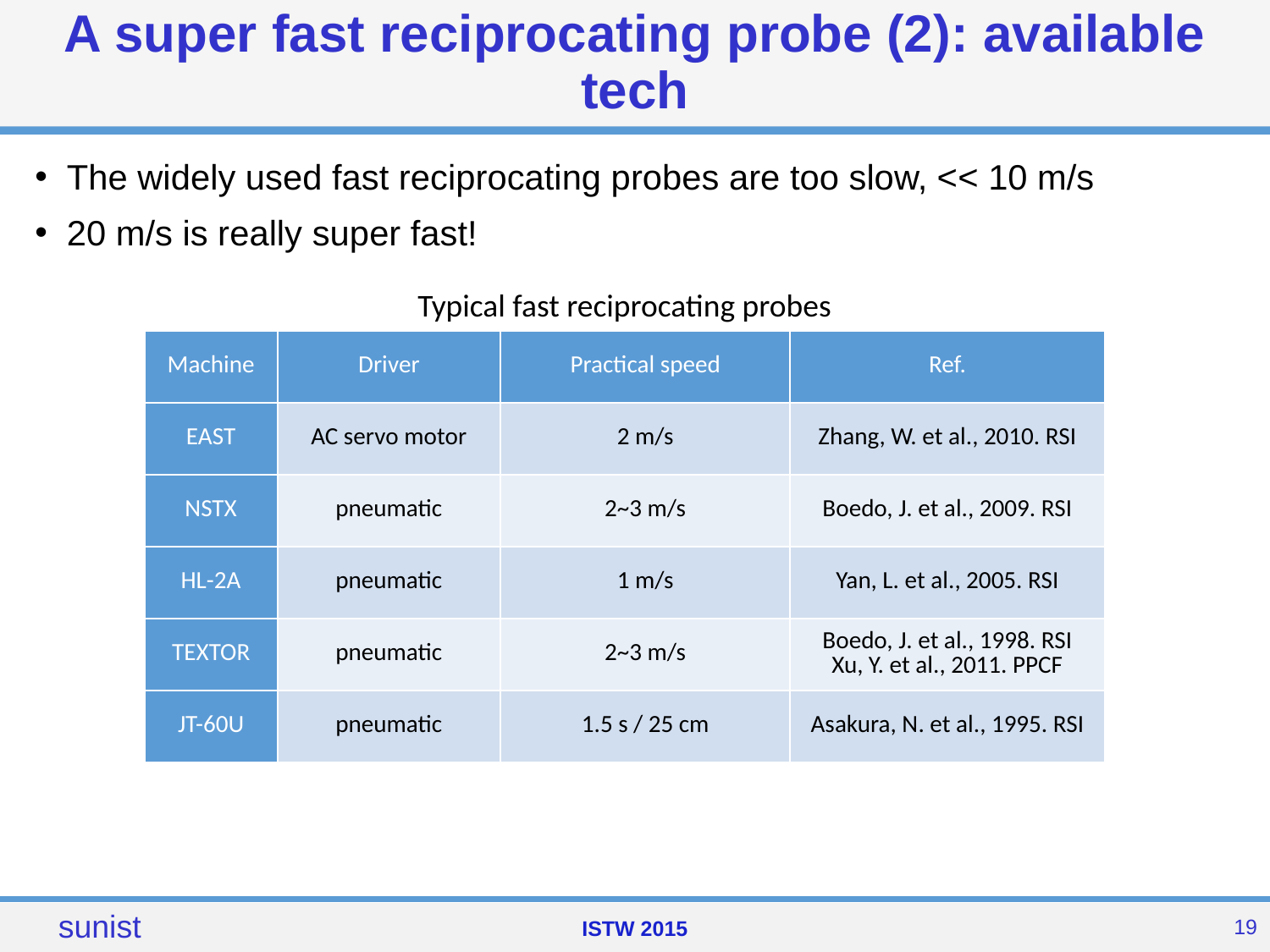

# A super fast reciprocating probe (2): available tech
The widely used fast reciprocating probes are too slow, << 10 m/s
20 m/s is really super fast!
Typical fast reciprocating probes
| Machine | Driver | Practical speed | Ref. |
| --- | --- | --- | --- |
| EAST | AC servo motor | 2 m/s | Zhang, W. et al., 2010. RSI |
| NSTX | pneumatic | 2~3 m/s | Boedo, J. et al., 2009. RSI |
| HL-2A | pneumatic | 1 m/s | Yan, L. et al., 2005. RSI |
| TEXTOR | pneumatic | 2~3 m/s | Boedo, J. et al., 1998. RSI Xu, Y. et al., 2011. PPCF |
| JT-60U | pneumatic | 1.5 s / 25 cm | Asakura, N. et al., 1995. RSI |